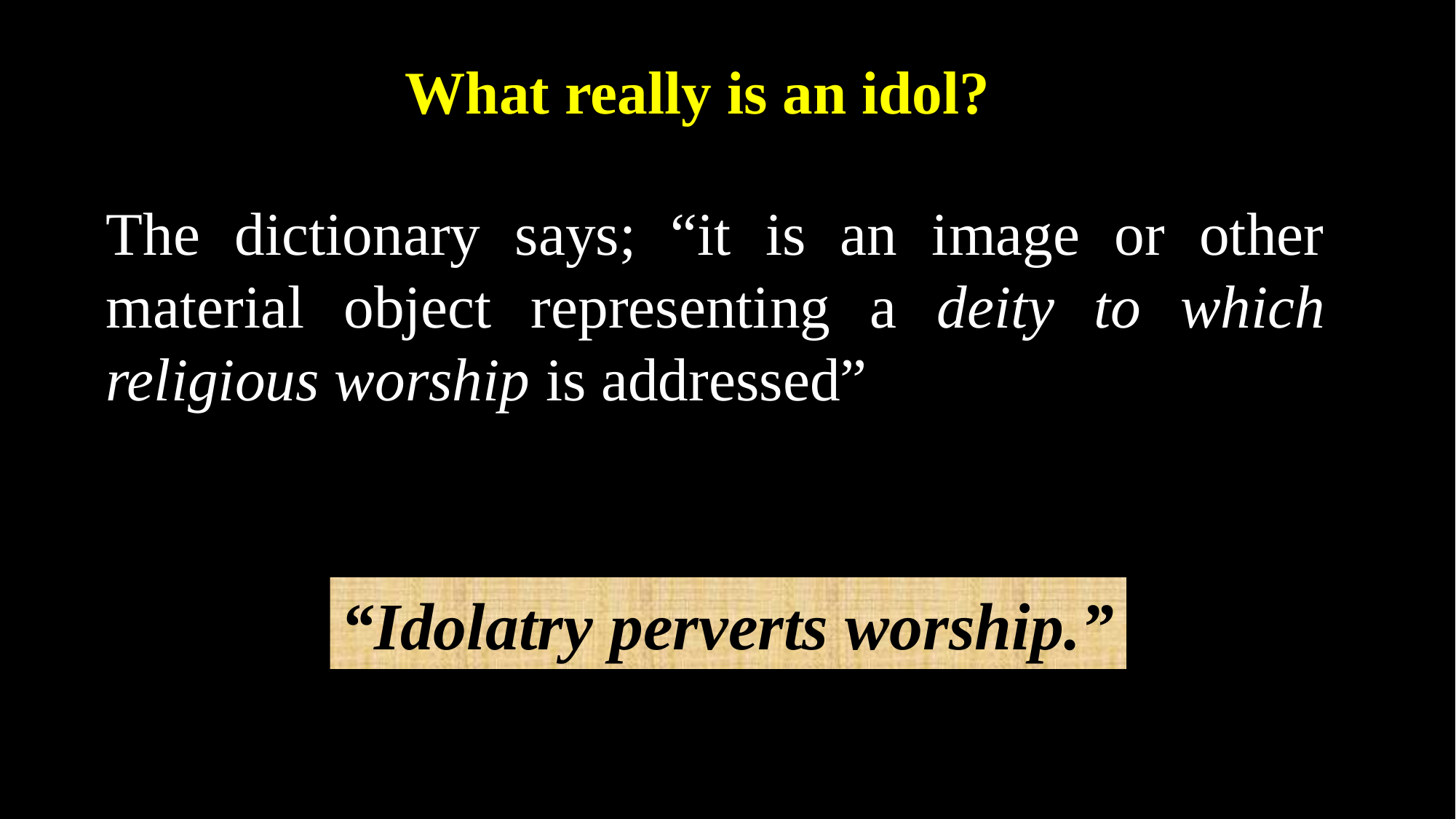

What really is an idol?
The dictionary says; “it is an image or other material object representing a deity to which religious worship is addressed”
“Idolatry perverts worship.”